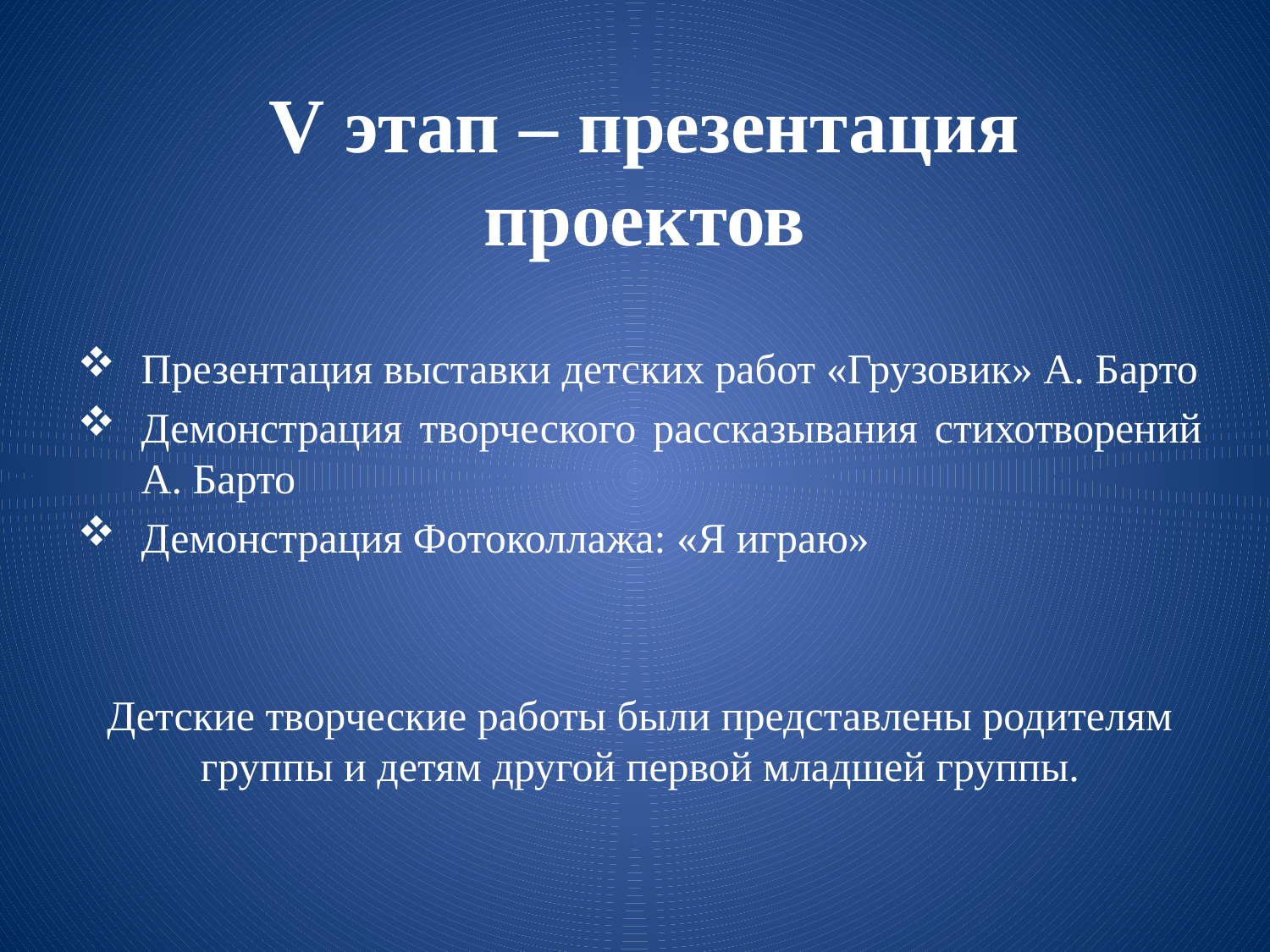

# V этап – презентация проектов

Презентация выставки детских работ «Грузовик» А. Барто
Демонстрация творческого рассказывания стихотворений А. Барто
Демонстрация Фотоколлажа: «Я играю»

Детские творческие работы были представлены родителям группы и детям другой первой младшей группы.